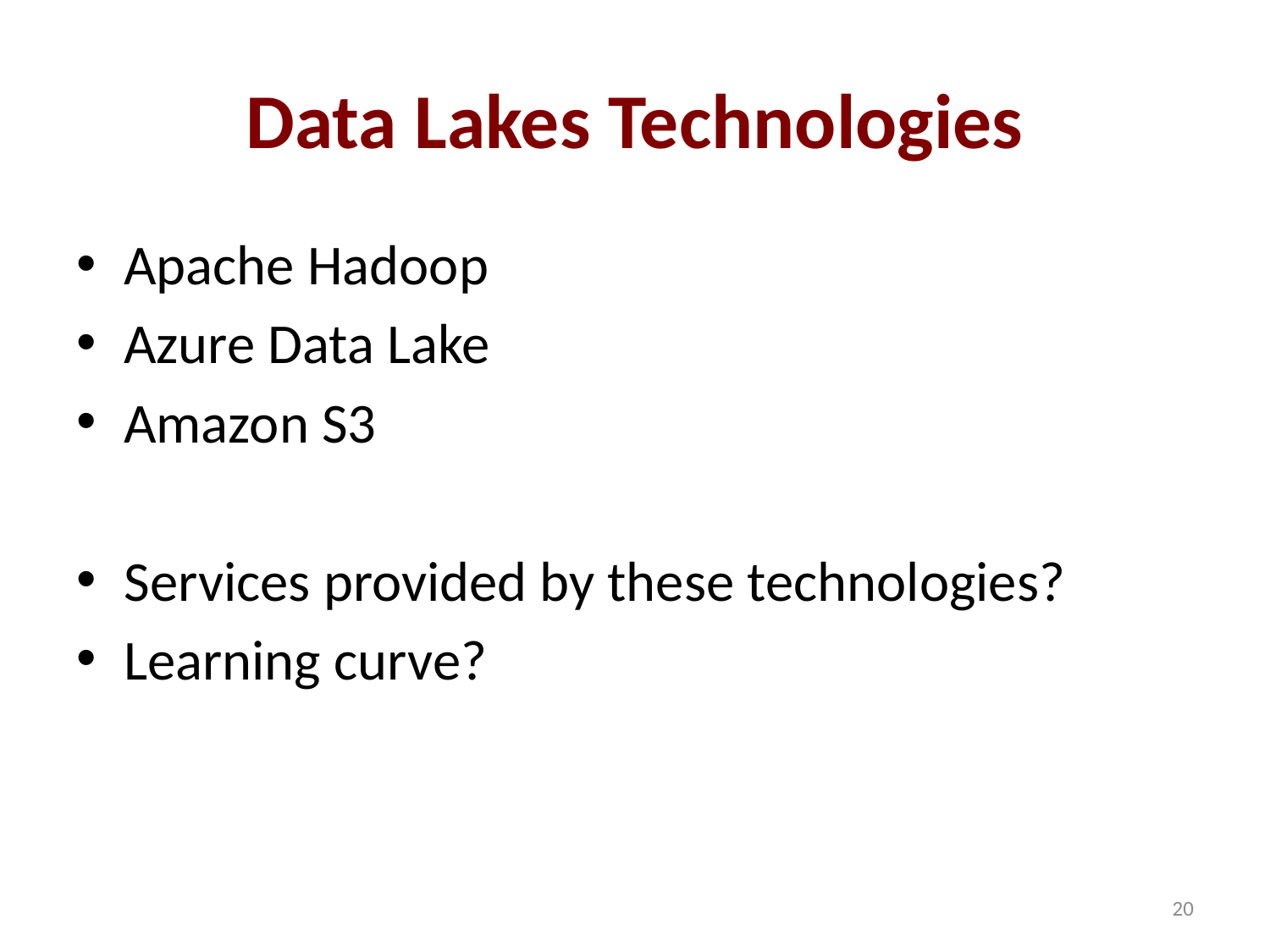

# Data Lakes Technologies
Apache Hadoop
Azure Data Lake
Amazon S3

Services provided by these technologies?
Learning curve?
20